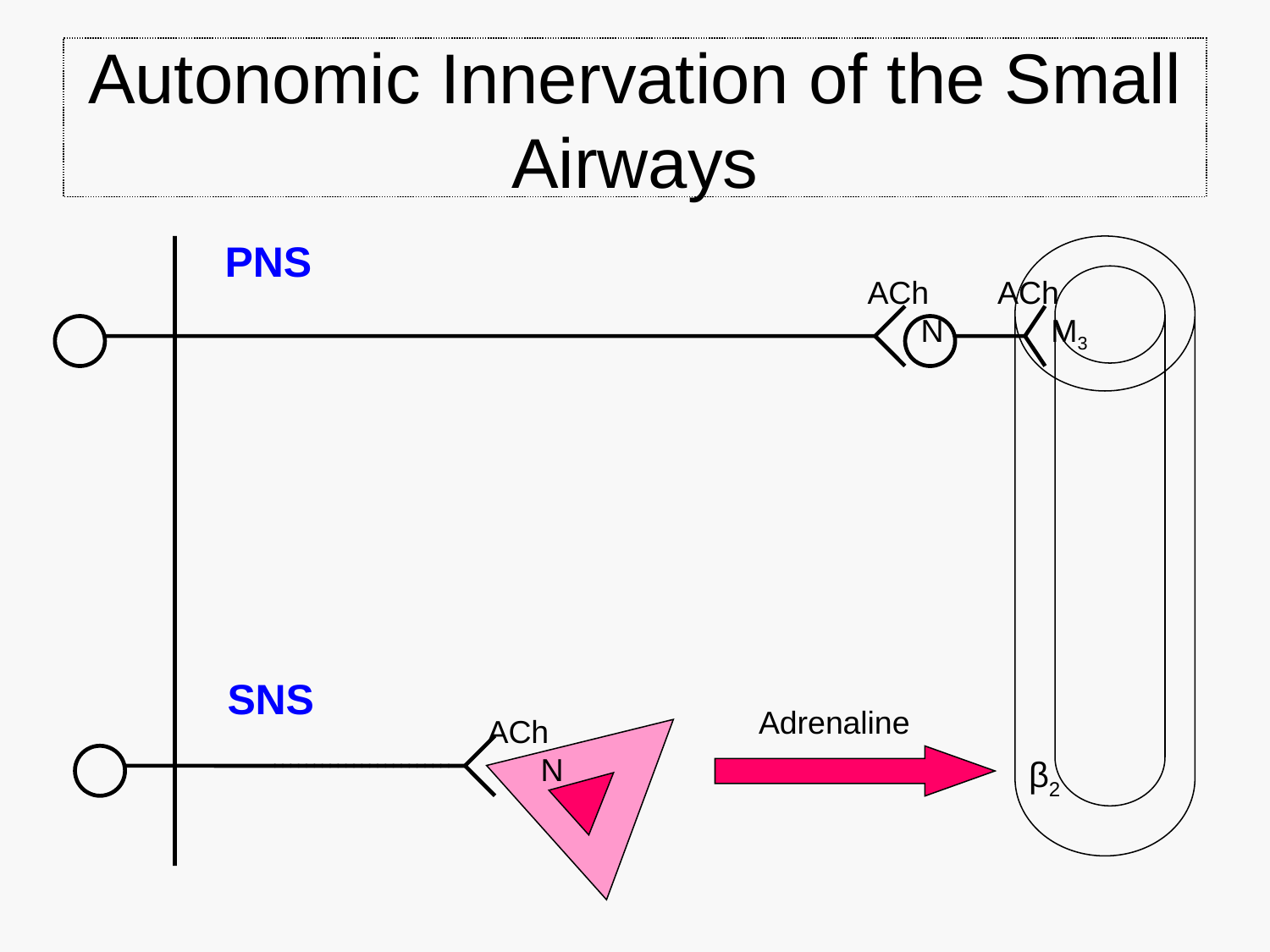

# Autonomic Innervation of the Small Airways
PNS

ACh
      N
ACh
      M3

SNS

Adrenaline
ACh
      N
β2